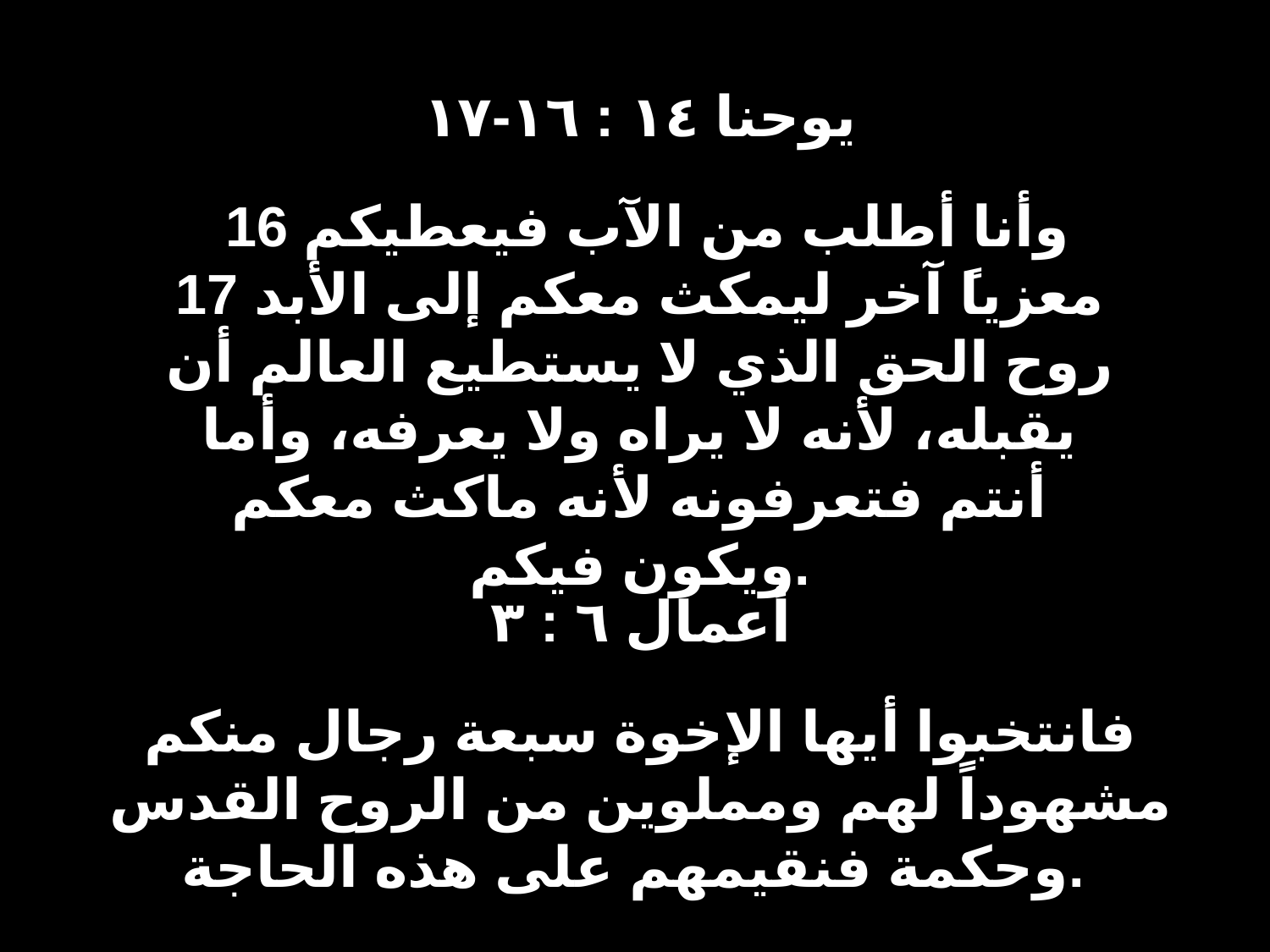

يوحنا ١٤ : ١٦-١٧

 16 وأنا أطلب من الآب فيعطيكم معزياً آخر ليمكث معكم إلى الأبد 17 روح الحق الذي لا يستطيع العالم أن يقبله، لأنه لا يراه ولا يعرفه، وأما أنتم فتعرفونه لأنه ماكث معكم ويكون فيكم.
أعمال ٦ : ٣

فانتخبوا أيها الإخوة سبعة رجال منكم مشهوداً لهم ومملوين من الروح القدس وحكمة فنقيمهم على هذه الحاجة.